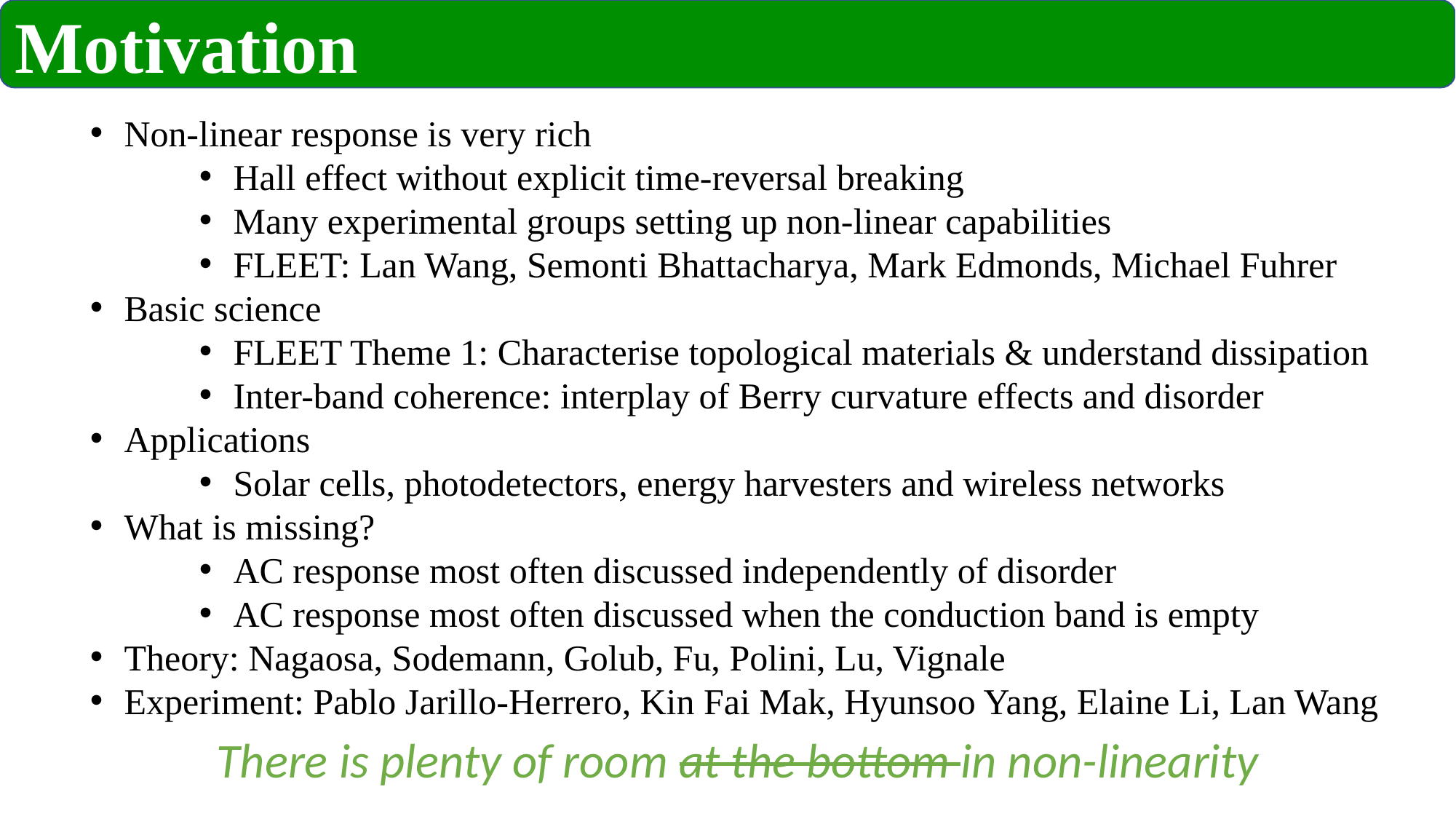

Motivation
Non-linear response is very rich
Hall effect without explicit time-reversal breaking
Many experimental groups setting up non-linear capabilities
FLEET: Lan Wang, Semonti Bhattacharya, Mark Edmonds, Michael Fuhrer
Basic science
FLEET Theme 1: Characterise topological materials & understand dissipation
Inter-band coherence: interplay of Berry curvature effects and disorder
Applications
Solar cells, photodetectors, energy harvesters and wireless networks
What is missing?
AC response most often discussed independently of disorder
AC response most often discussed when the conduction band is empty
Theory: Nagaosa, Sodemann, Golub, Fu, Polini, Lu, Vignale
Experiment: Pablo Jarillo-Herrero, Kin Fai Mak, Hyunsoo Yang, Elaine Li, Lan Wang

         There is plenty of room at the bottom in non-linearity